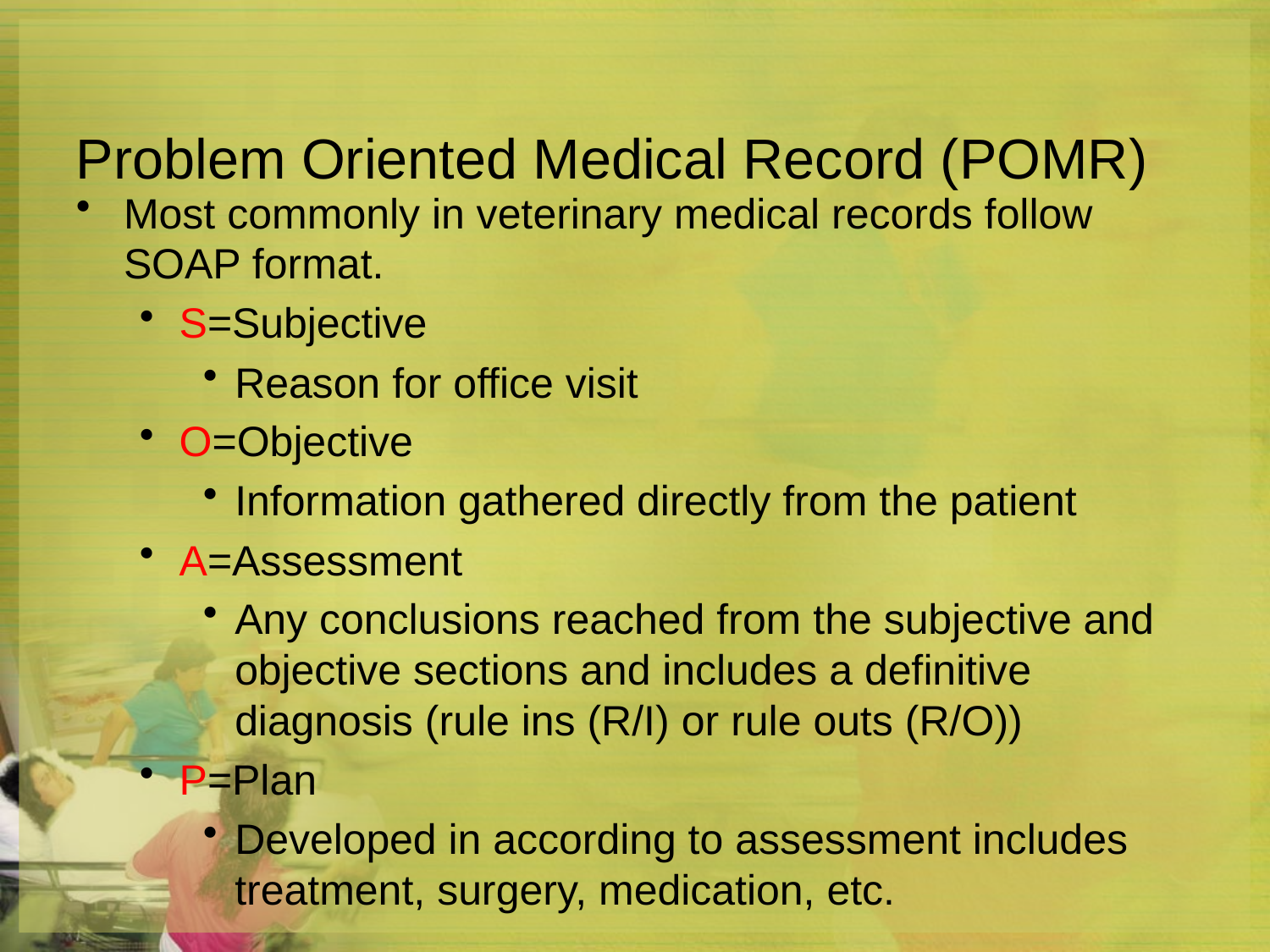

# Problem Oriented Medical Record (POMR)
Most commonly in veterinary medical records follow SOAP format.
S=Subjective
Reason for office visit
O=Objective
Information gathered directly from the patient
A=Assessment
Any conclusions reached from the subjective and objective sections and includes a definitive diagnosis (rule ins (R/I) or rule outs (R/O))
P=Plan
Developed in according to assessment includes treatment, surgery, medication, etc.